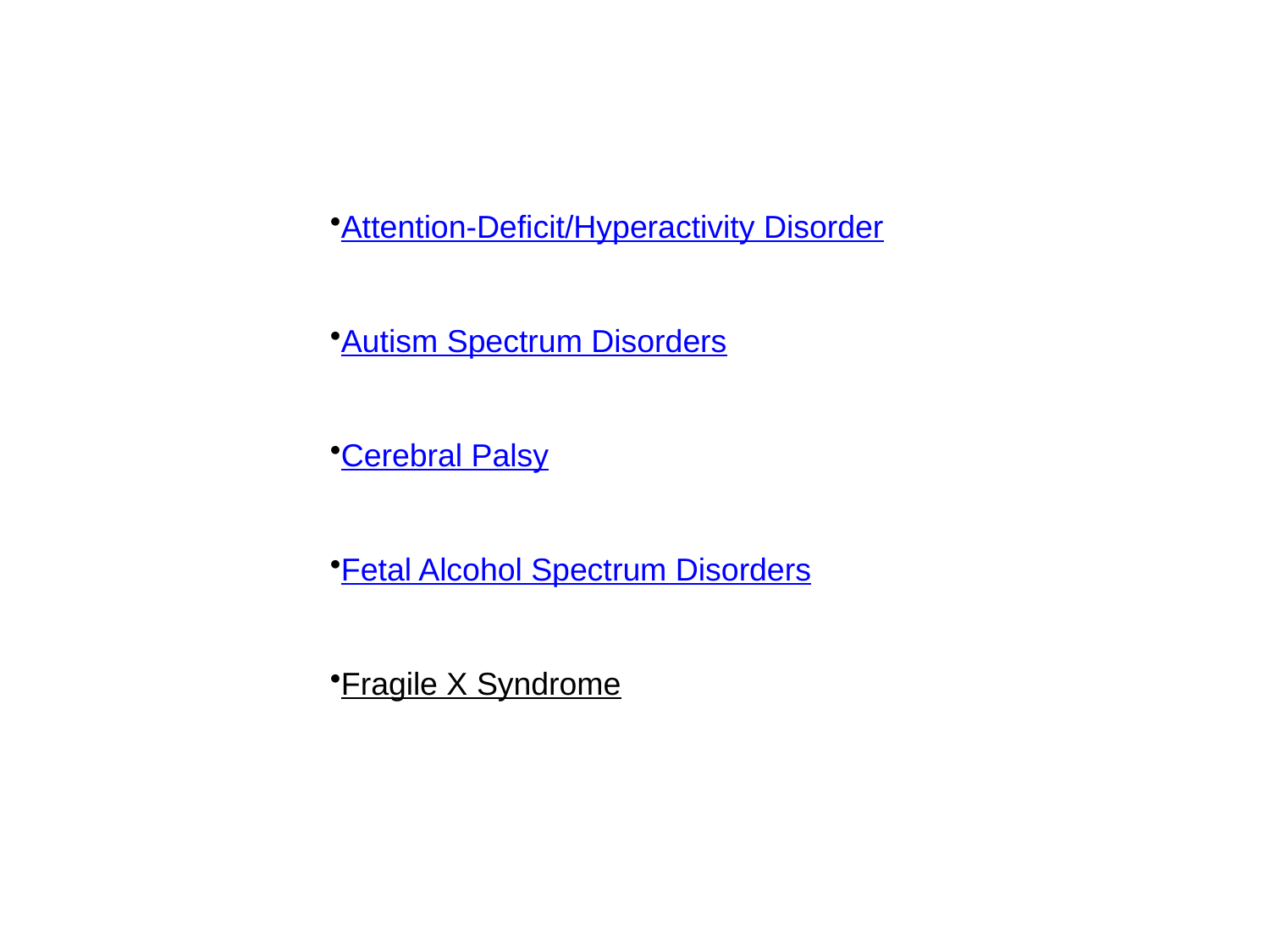

Attention-Deficit/Hyperactivity Disorder
Autism Spectrum Disorders
Cerebral Palsy
Fetal Alcohol Spectrum Disorders
Fragile X Syndrome